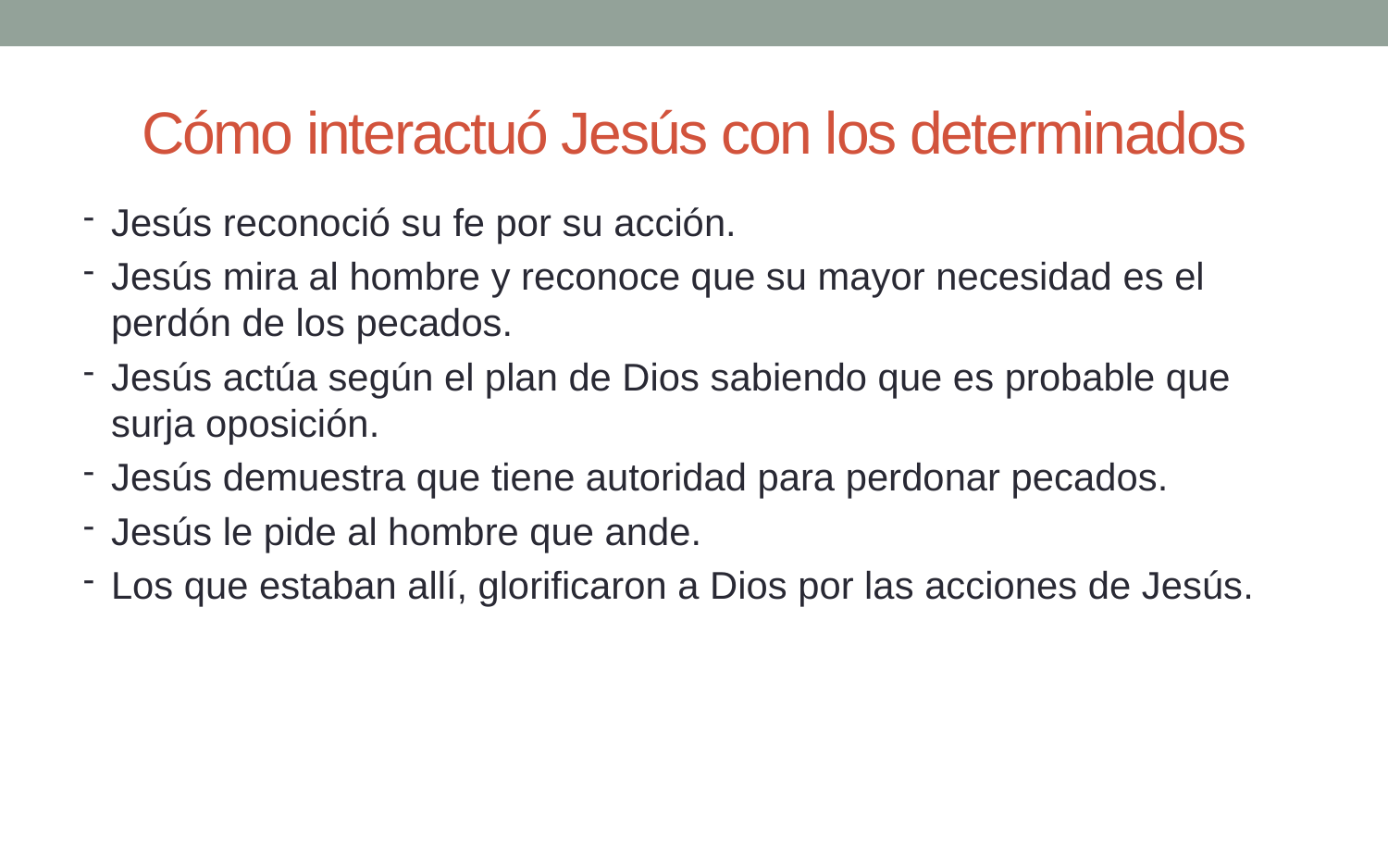

# Cómo interactuó Jesús con los determinados
Jesús reconoció su fe por su acción.
Jesús mira al hombre y reconoce que su mayor necesidad es el perdón de los pecados.
Jesús actúa según el plan de Dios sabiendo que es probable que surja oposición.
Jesús demuestra que tiene autoridad para perdonar pecados.
Jesús le pide al hombre que ande.
Los que estaban allí, glorificaron a Dios por las acciones de Jesús.